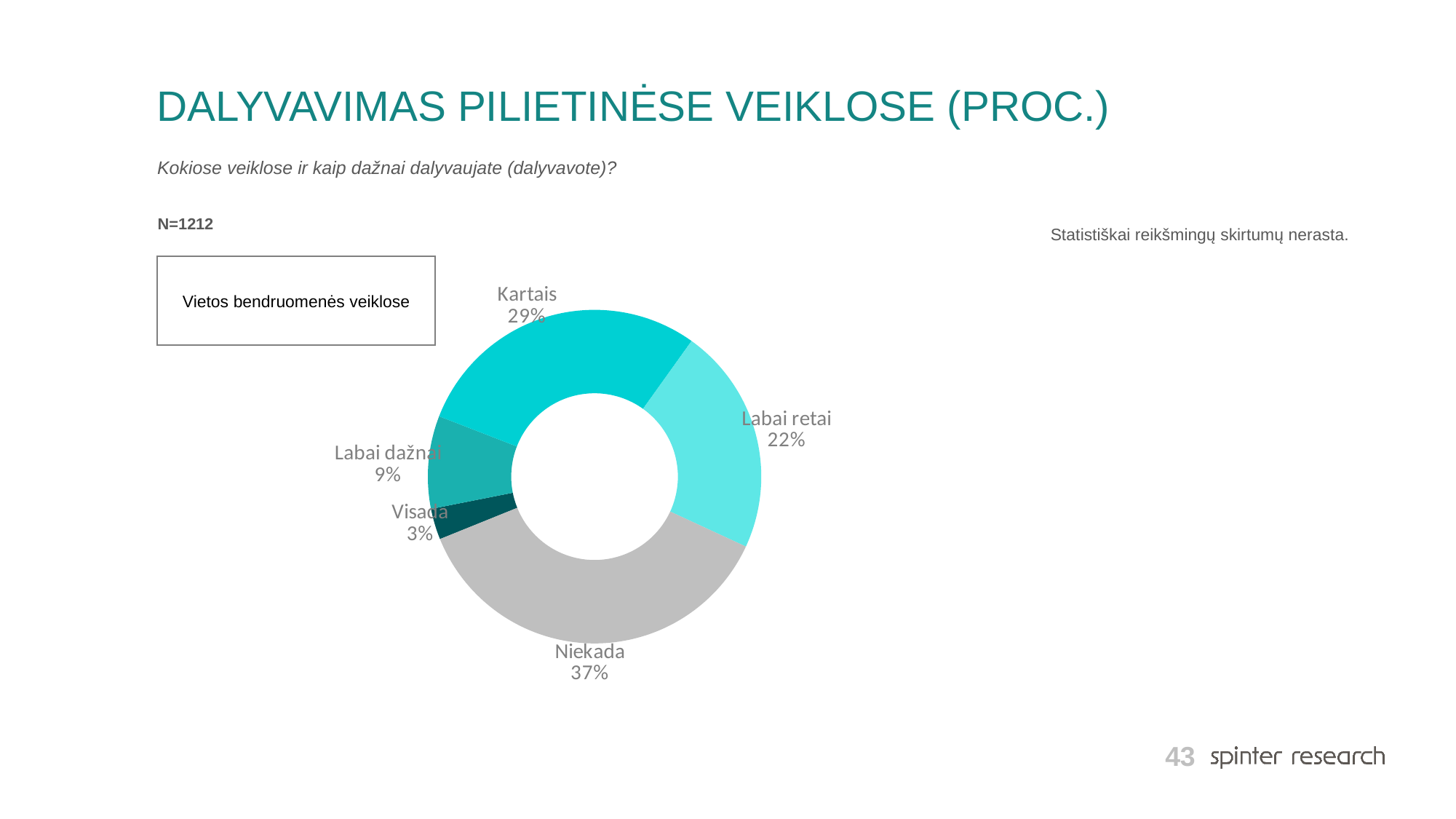

# DALYVAVIMAS PILIETINĖSE VEIKLOSE (PROC.)
Kokiose veiklose ir kaip dažnai dalyvaujate (dalyvavote)?
N=1212
Statistiškai reikšmingų skirtumų nerasta.

### Chart

| Category | Series 1 |
|---|---|
| Visada | 3.0 |
| Labai dažnai | 9.0 |
| Kartais | 29.0 |
| Labai retai | 22.0 |
| Niekada | 37.0 |
Vietos bendruomenės veiklose